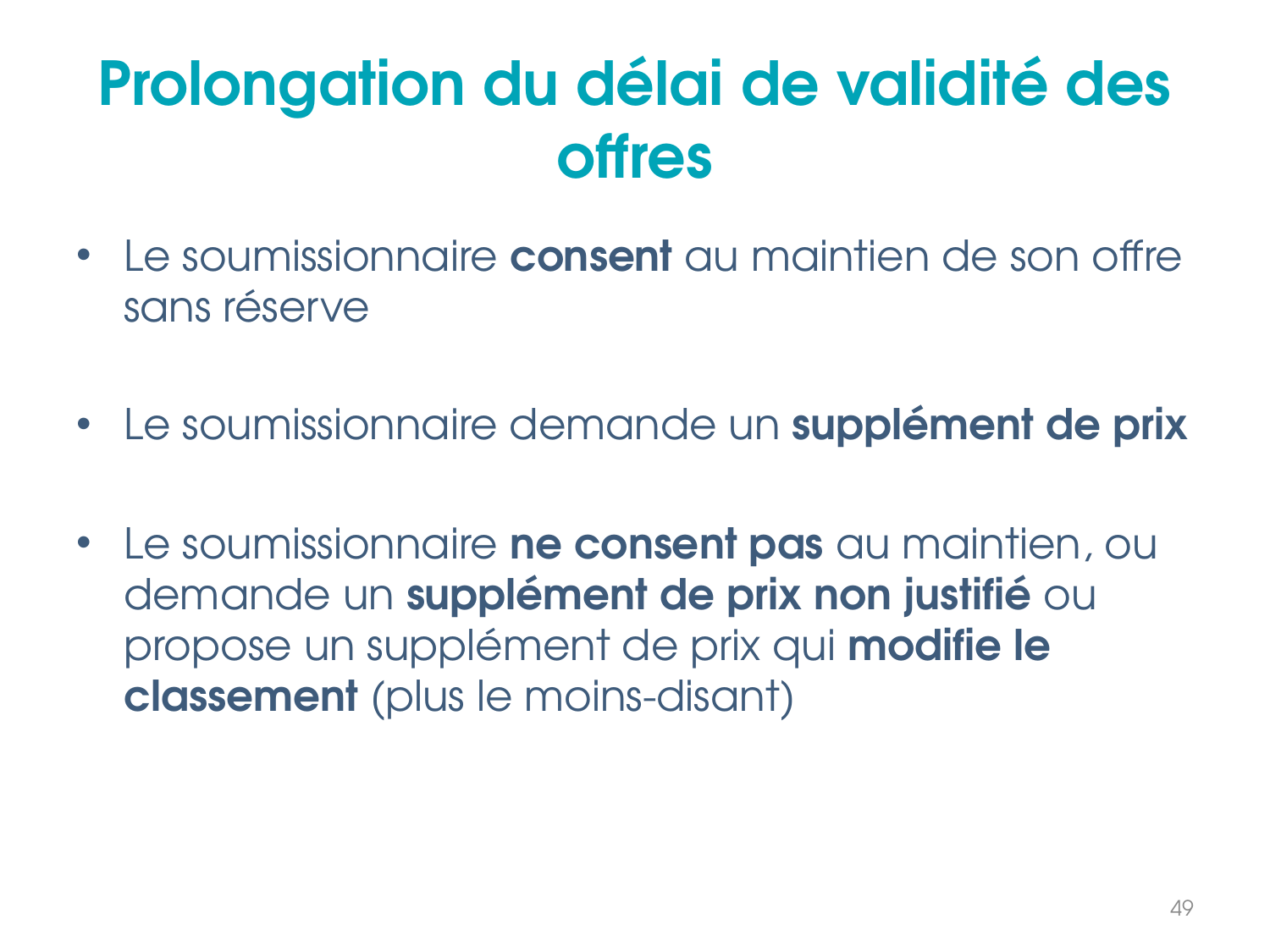

# Prolongation du délai de validité des offres
Le soumissionnaire consent au maintien de son offre sans réserve

Le soumissionnaire demande un supplément de prix

Le soumissionnaire ne consent pas au maintien, ou demande un supplément de prix non justifié ou propose un supplément de prix qui modifie le classement (plus le moins-disant)

49